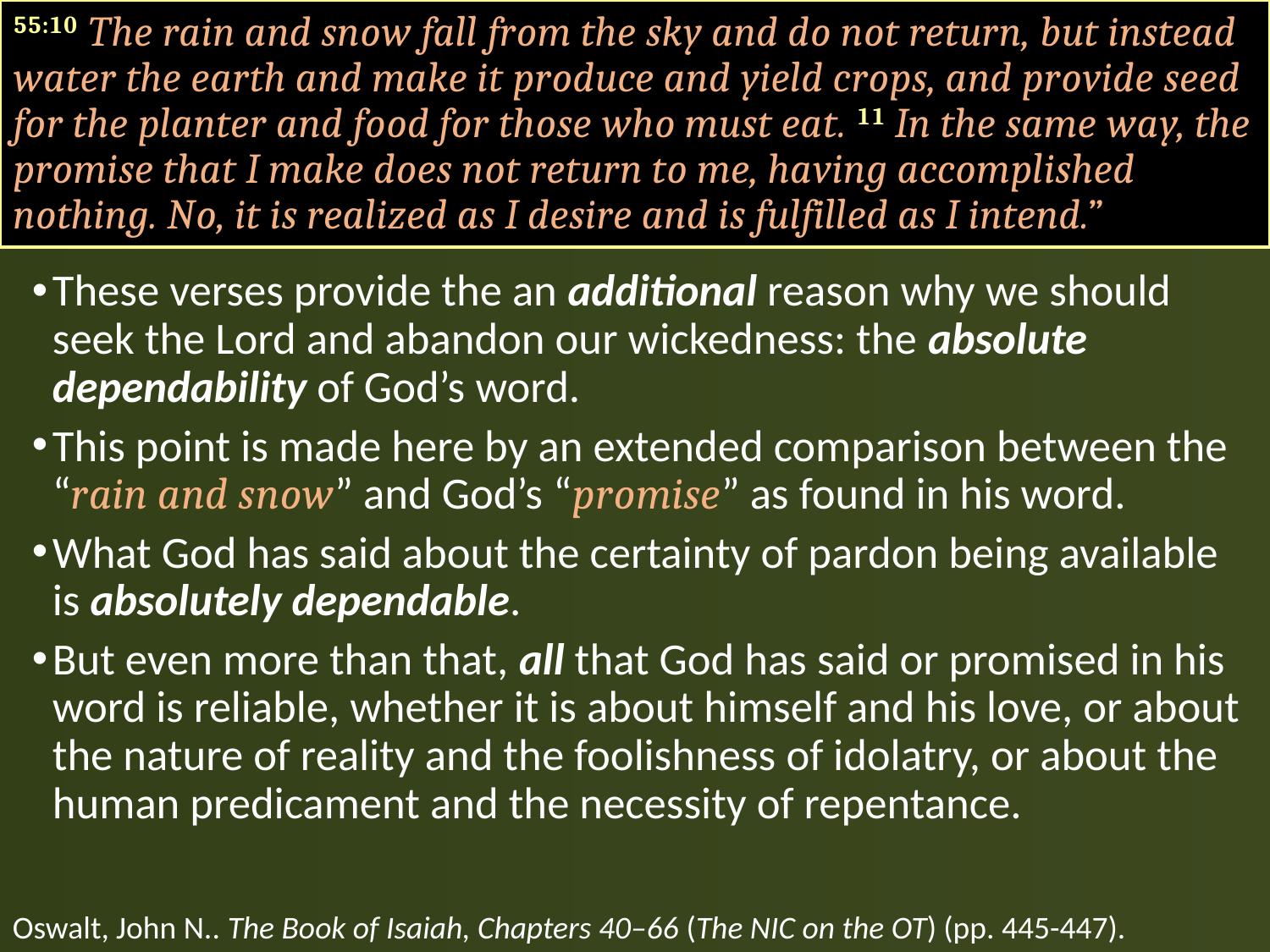

55:10 The rain and snow fall from the sky and do not return, but instead water the earth and make it produce and yield crops, and provide seed for the planter and food for those who must eat. 11 In the same way, the promise that I make does not return to me, having accomplished nothing. No, it is realized as I desire and is fulfilled as I intend.”
These verses provide the an additional reason why we should seek the Lord and abandon our wickedness: the absolute dependability of God’s word.
This point is made here by an extended comparison between the “rain and snow” and God’s “promise” as found in his word.
What God has said about the certainty of pardon being available is absolutely dependable.
But even more than that, all that God has said or promised in his word is reliable, whether it is about himself and his love, or about the nature of reality and the foolishness of idolatry, or about the human predicament and the necessity of repentance.
Oswalt, John N.. The Book of Isaiah, Chapters 40–66 (The NIC on the OT) (pp. 445-447).